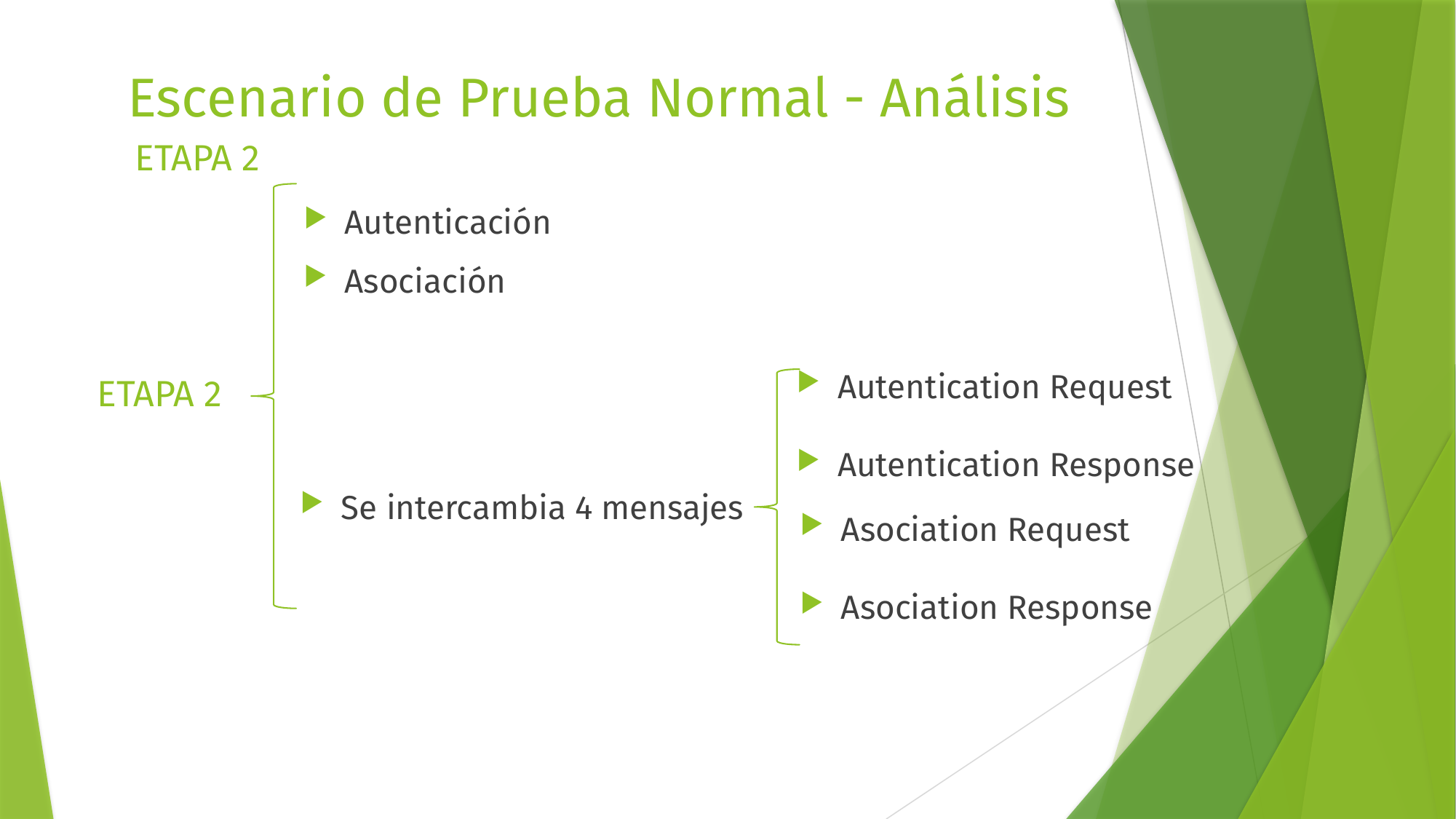

# Escenario de Prueba Normal - Análisis
ETAPA 2

Autenticación
Asociación
Autentication Request
ETAPA 2

Autentication Response
Se intercambia 4 mensajes
Asociation Request
Asociation Response